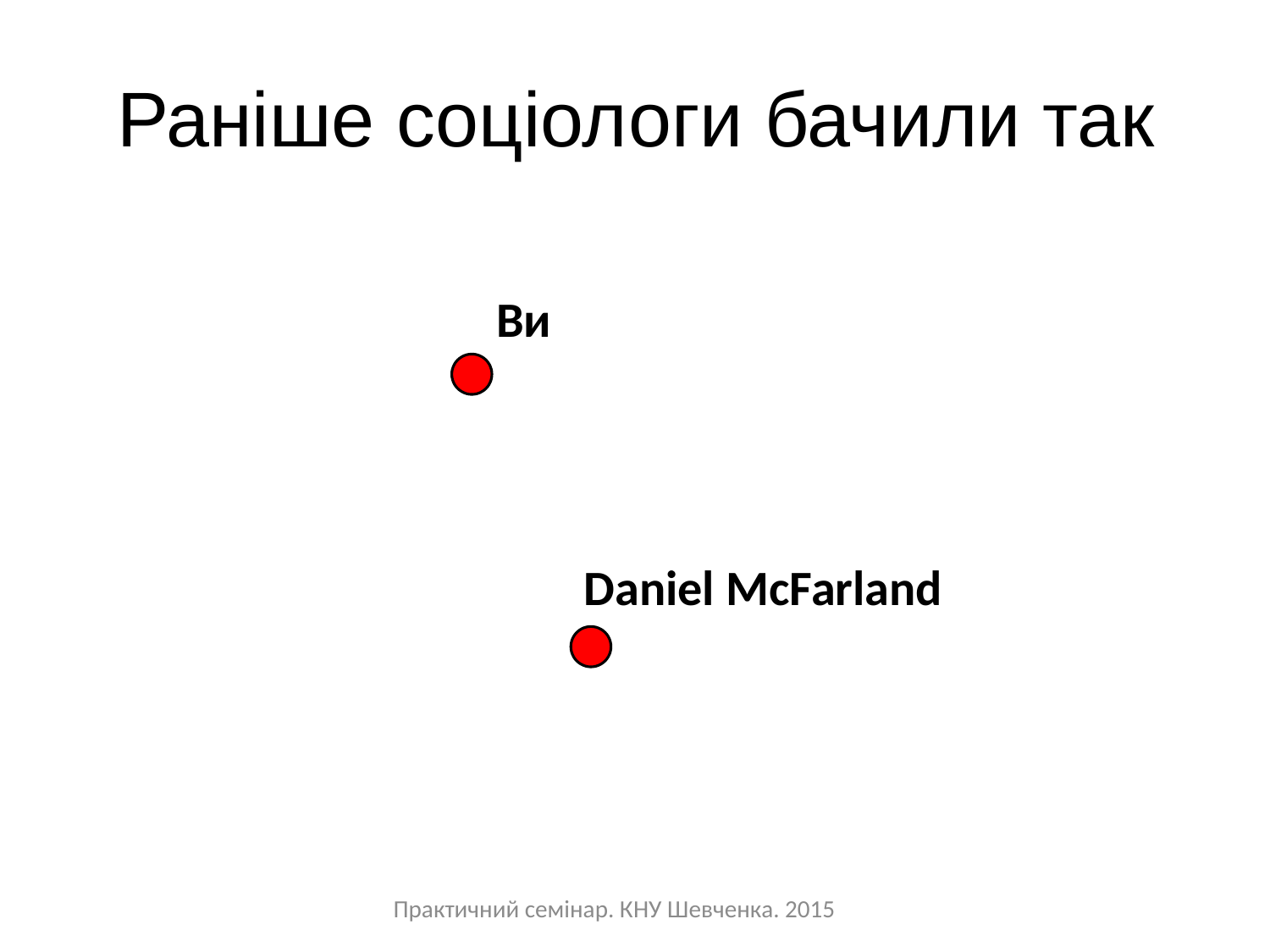

# Раніше соціологи бачили так
Ви

Daniel McFarland

Практичний семінар. КНУ Шевченка. 2015